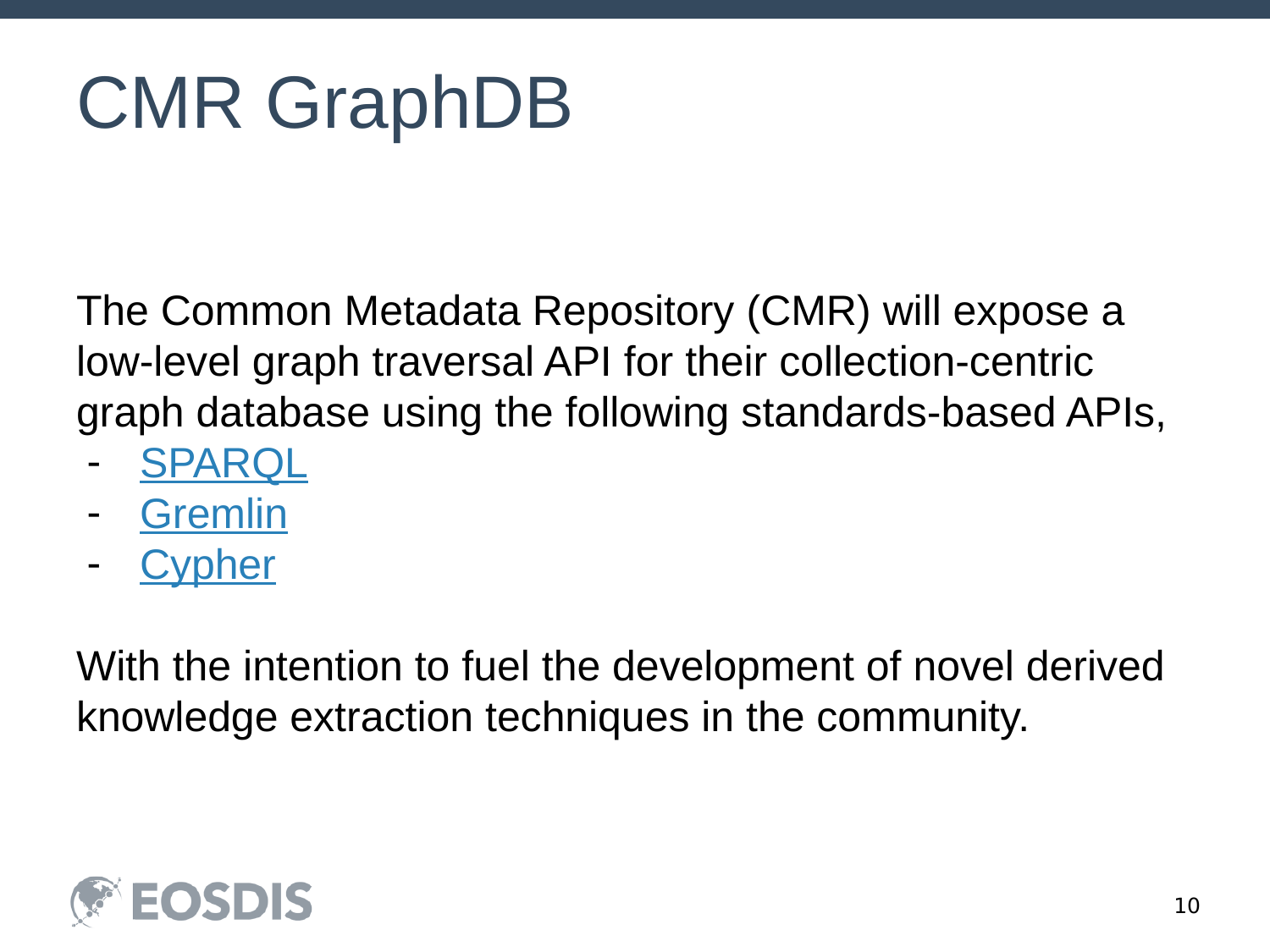

# CMR GraphDB
The Common Metadata Repository (CMR) will expose a low-level graph traversal API for their collection-centric graph database using the following standards-based APIs,
SPARQL
Gremlin
Cypher

With the intention to fuel the development of novel derived knowledge extraction techniques in the community.